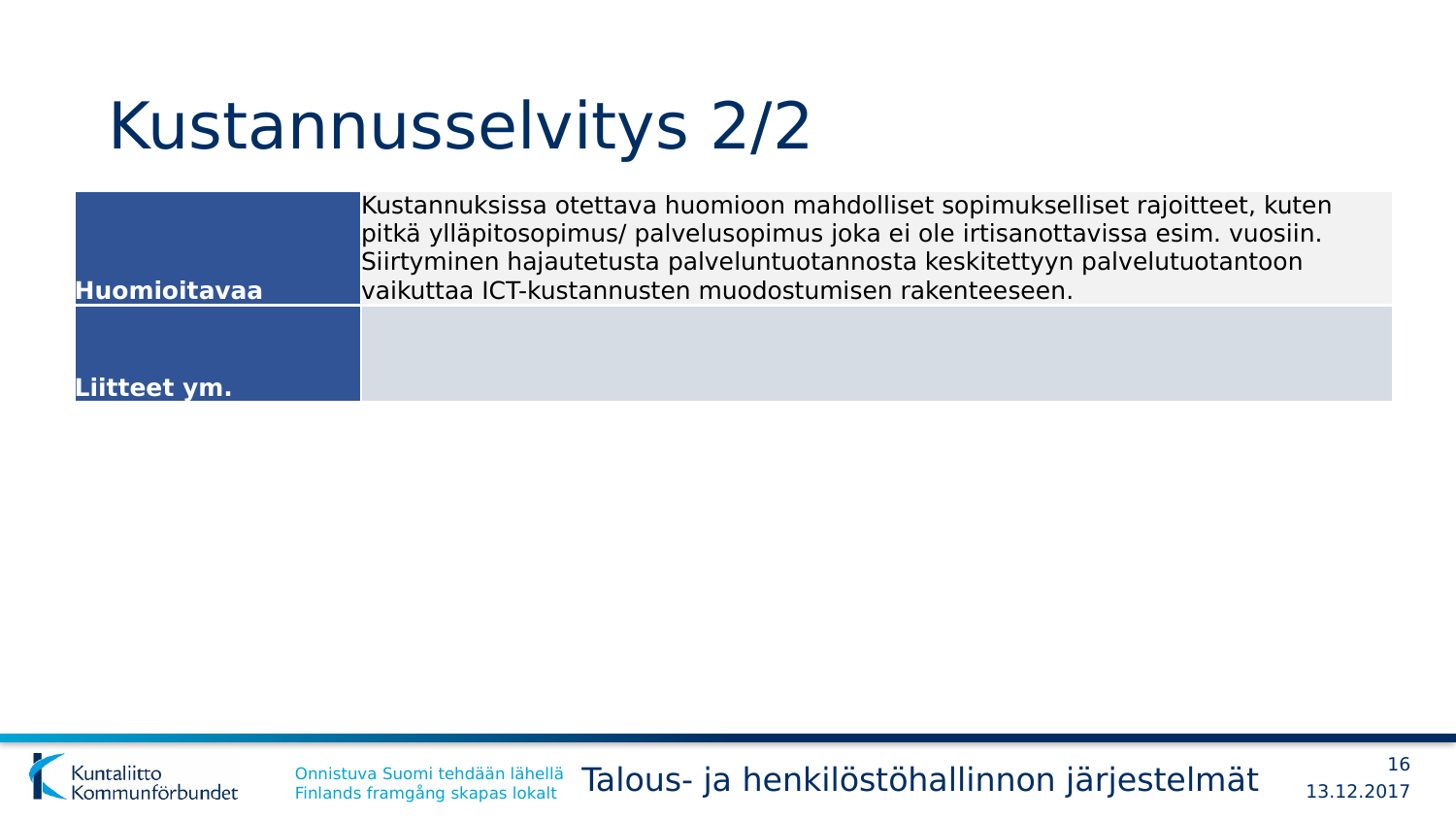

# Kustannusselvitys 2/2
| Huomioitavaa | Kustannuksissa otettava huomioon mahdolliset sopimukselliset rajoitteet, kuten pitkä ylläpitosopimus/ palvelusopimus joka ei ole irtisanottavissa esim. vuosiin. Siirtyminen hajautetusta palveluntuotannosta keskitettyyn palvelutuotantoon vaikuttaa ICT-kustannusten muodostumisen rakenteeseen. |
| --- | --- |
| Liitteet ym. |  |
16
Talous- ja henkilöstöhallinnon järjestelmät
13.12.2017